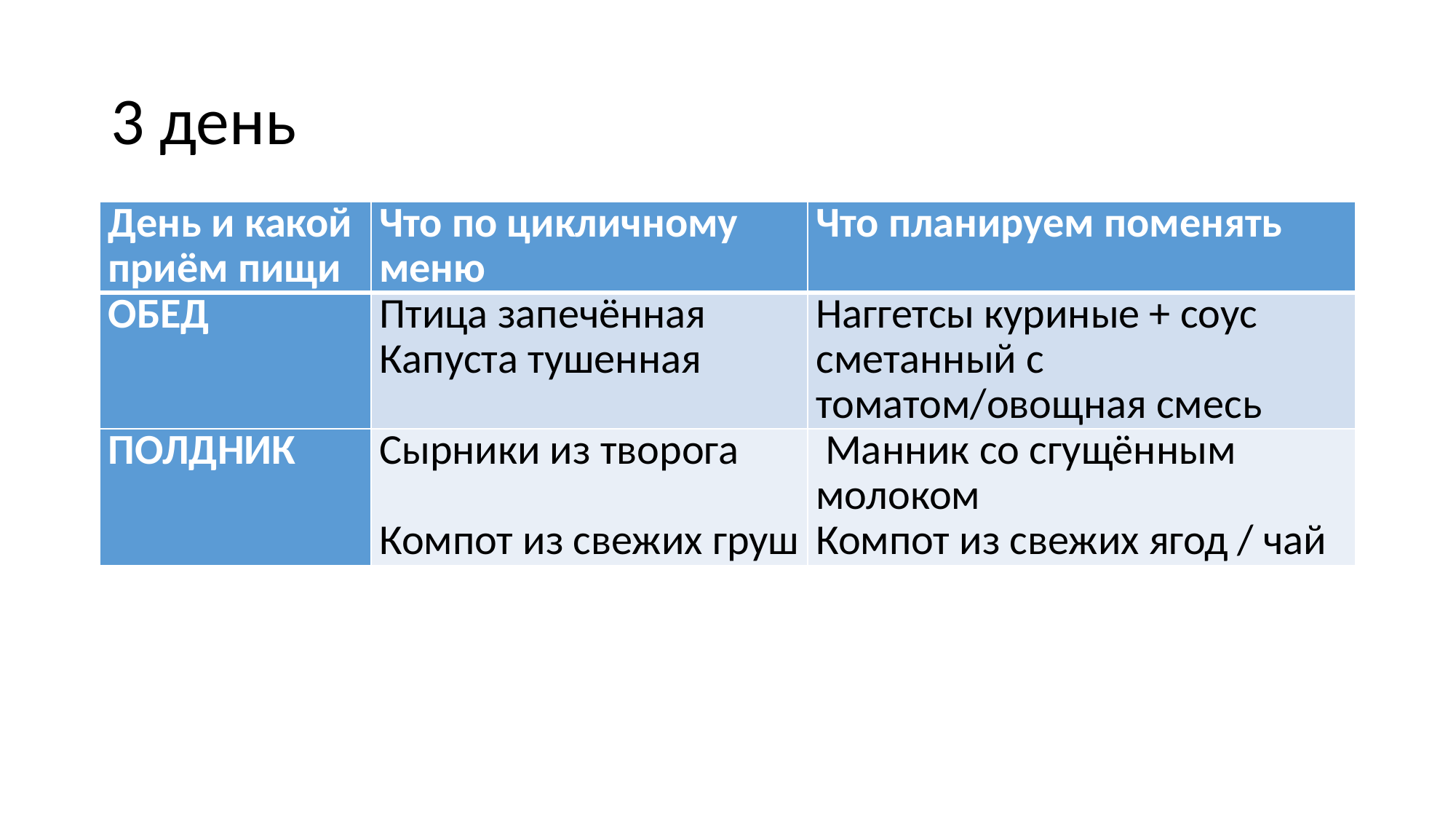

# 3 день
| День и какой приём пищи | Что по цикличному меню | Что планируем поменять |
| --- | --- | --- |
| ОБЕД | Птица запечённая Капуста тушенная | Наггетсы куриные + соус сметанный с томатом/овощная смесь |
| ПОЛДНИК | Сырники из творога   Компот из свежих груш | Манник со сгущённым молоком Компот из свежих ягод / чай |